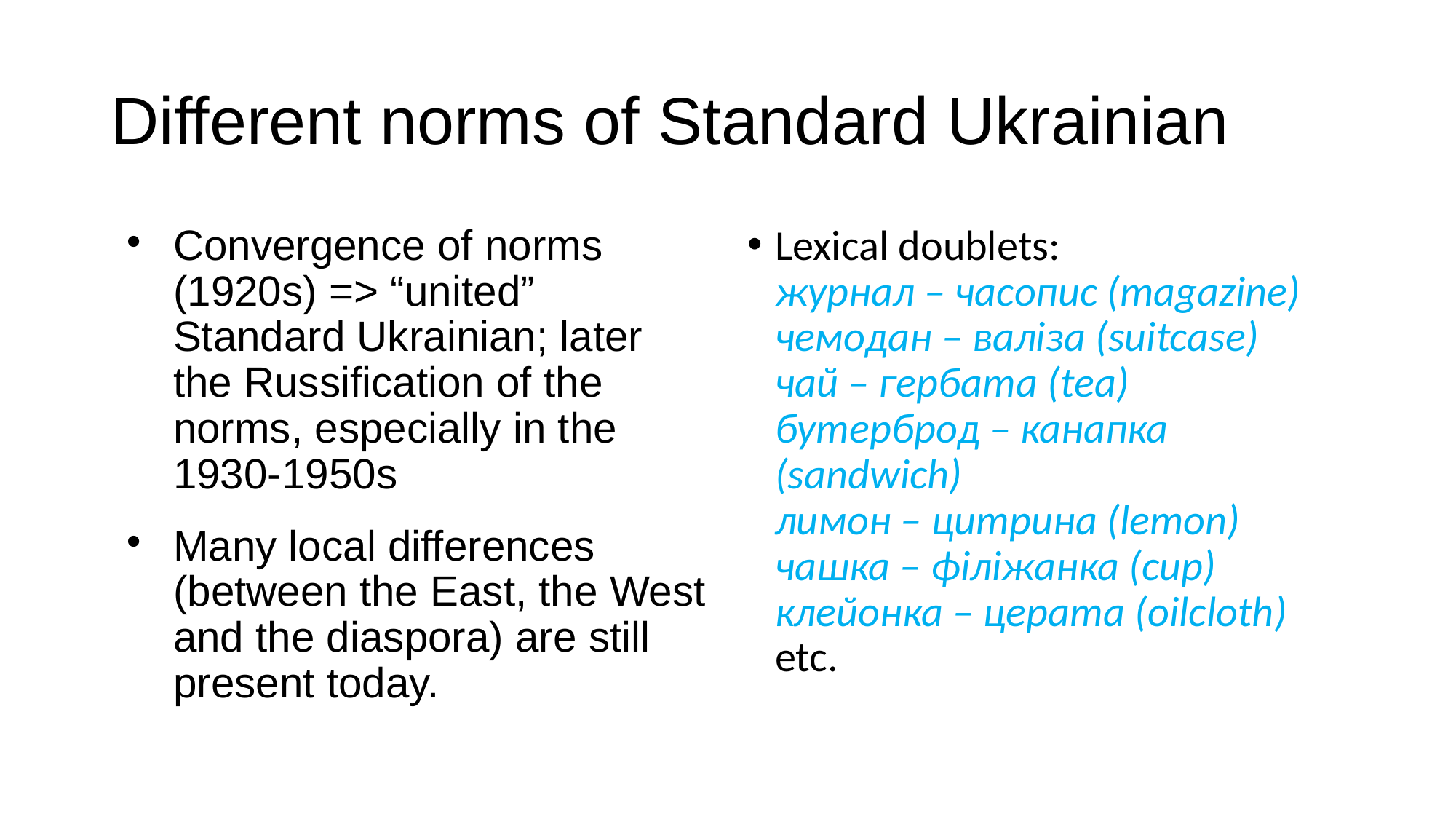

# Different norms of Standard Ukrainian
Convergence of norms (1920s) => “united” Standard Ukrainian; later the Russification of the norms, especially in the 1930-1950s
Many local differences (between the East, the West and the diaspora) are still present today.

Lexical doublets:
журнал – часопис (magazine)
чемодан – валіза (suitcase)
чай – гербата (tea)
бутерброд – канапка (sandwich)
лимон – цитрина (lemon)
чашка – філіжанка (cup)
клейонка – церата (oilcloth)
etc.